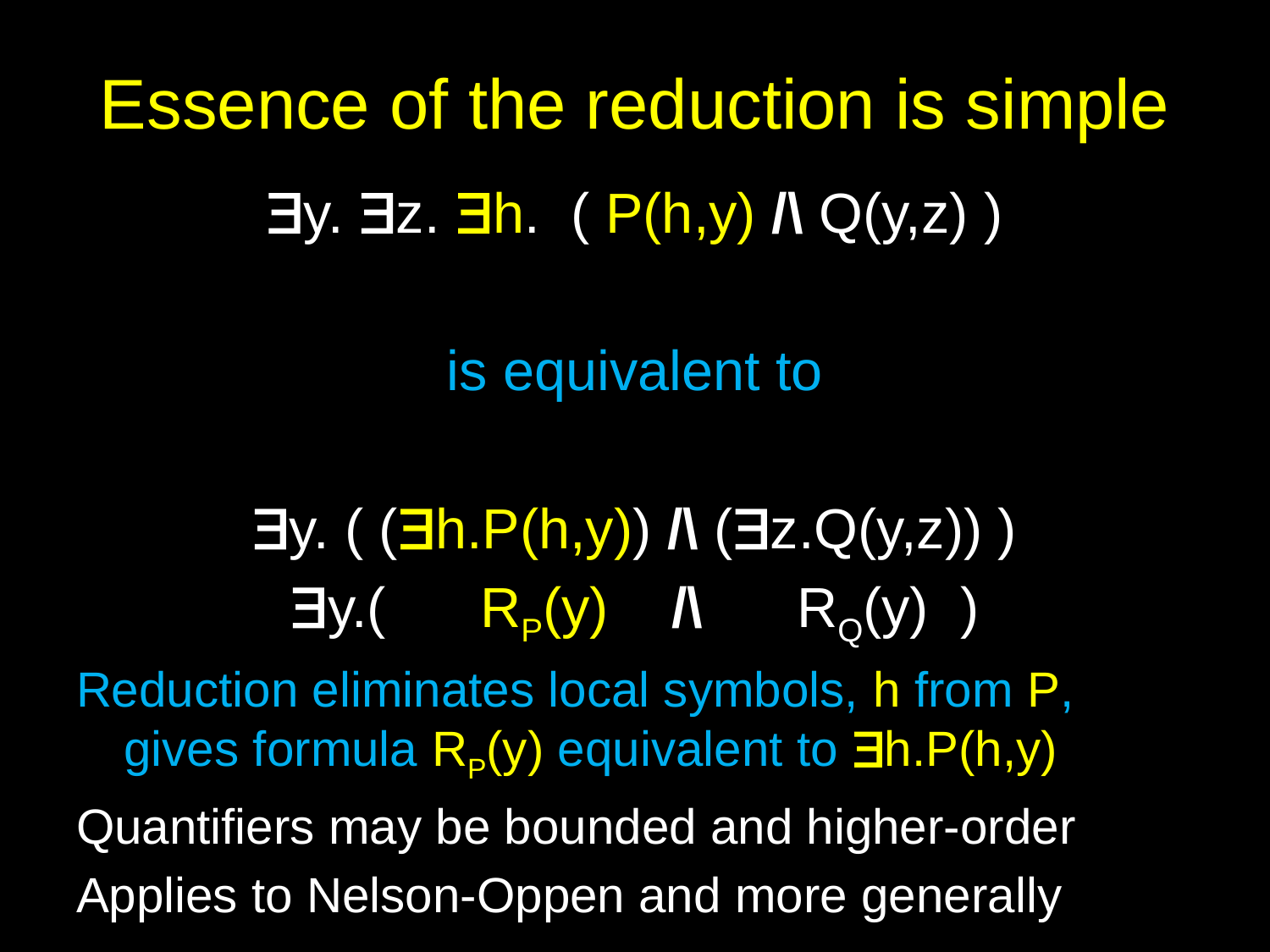

# Essence of the reduction is simple
∃y. ∃z. ∃h.  ( P(h,y) /\ Q(y,z) )

is equivalent to

∃y. ( (∃h.P(h,y)) /\ (∃z.Q(y,z)) )
∃y.(      RP(y)    /\      RQ(y)  )
Reduction eliminates local symbols, h from P,
gives formula RP(y) equivalent to ∃h.P(h,y)
Quantifiers may be bounded and higher-order
Applies to Nelson-Oppen and more generally